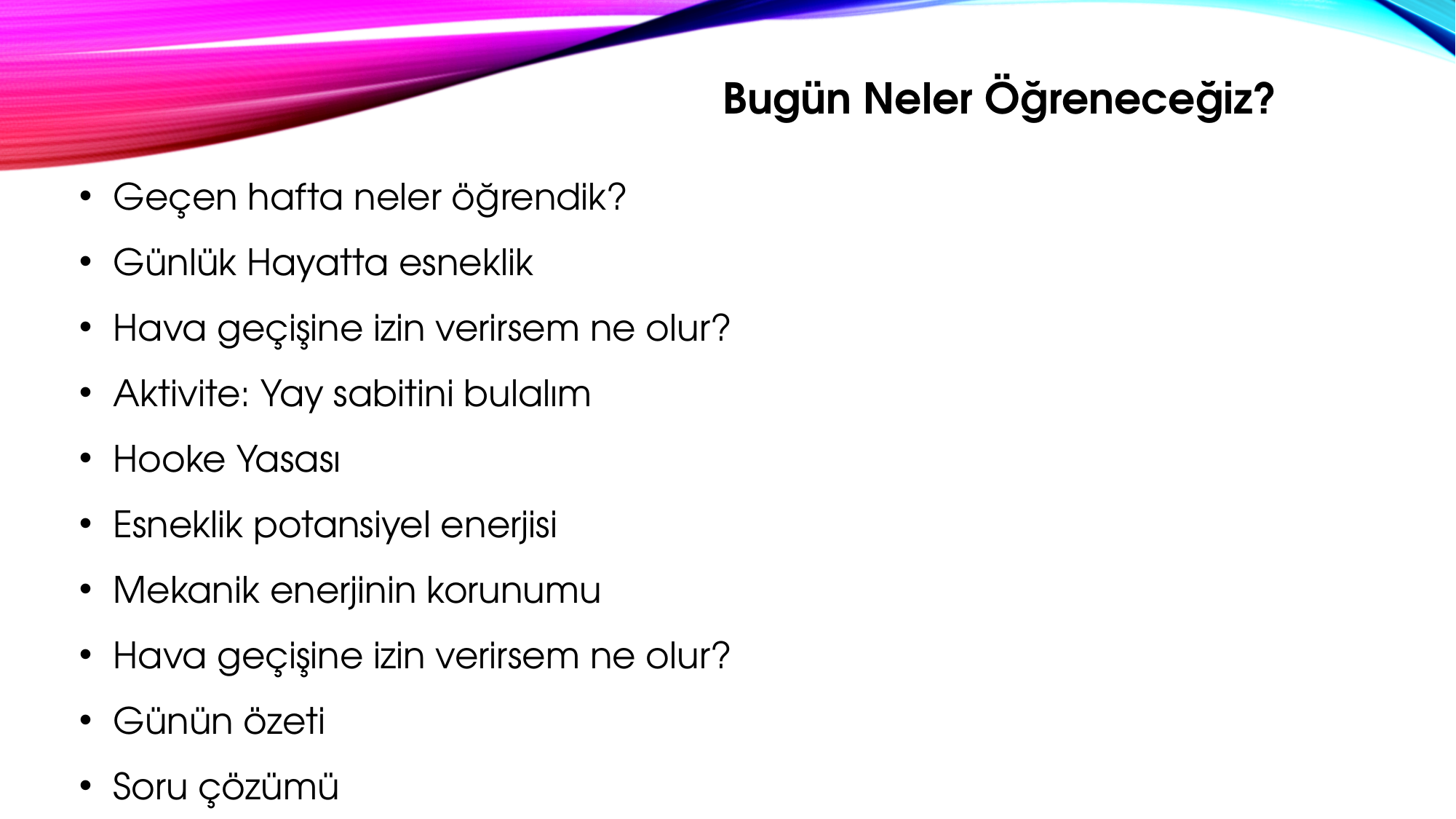

Bugün Neler Öğreneceğiz?
Geçen hafta neler öğrendik?
Günlük Hayatta esneklik
Hava geçişine izin verirsem ne olur?
Aktivite: Yay sabitini bulalım
Hooke Yasası
Esneklik potansiyel enerjisi
Mekanik enerjinin korunumu
Hava geçişine izin verirsem ne olur?
Günün özeti
Soru çözümü